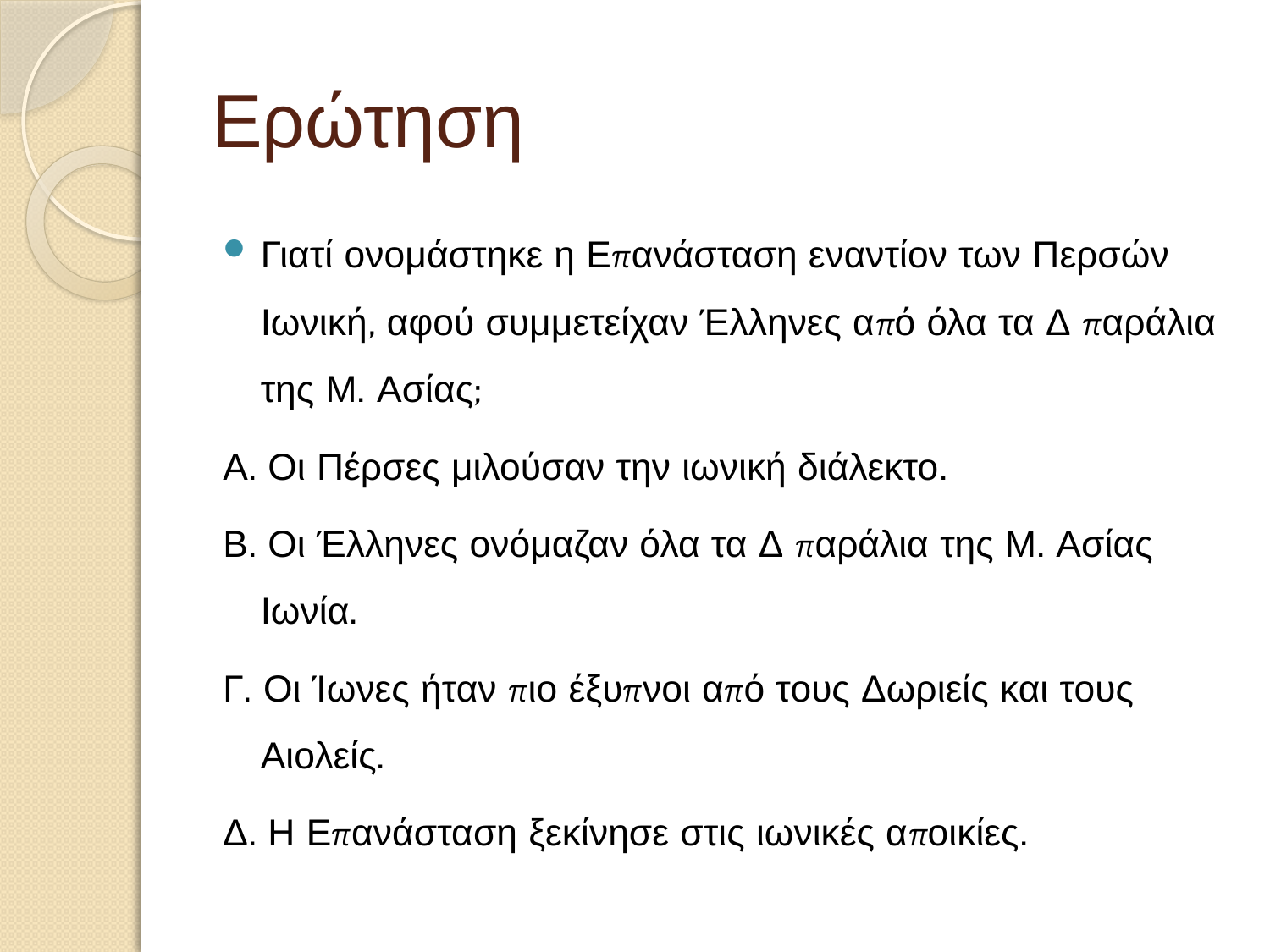

# Ερώτηση
Γιατί ονομάστηκε η Επανάσταση εναντίον των Περσών Ιωνική, αφού συμμετείχαν Έλληνες από όλα τα Δ παράλια της Μ. Ασίας;
Α. Οι Πέρσες μιλούσαν την ιωνική διάλεκτο.
Β. Οι Έλληνες ονόμαζαν όλα τα Δ παράλια της Μ. Ασίας Ιωνία.
Γ. Οι Ίωνες ήταν πιο έξυπνοι από τους Δωριείς και τους Αιολείς.
Δ. Η Επανάσταση ξεκίνησε στις ιωνικές αποικίες.